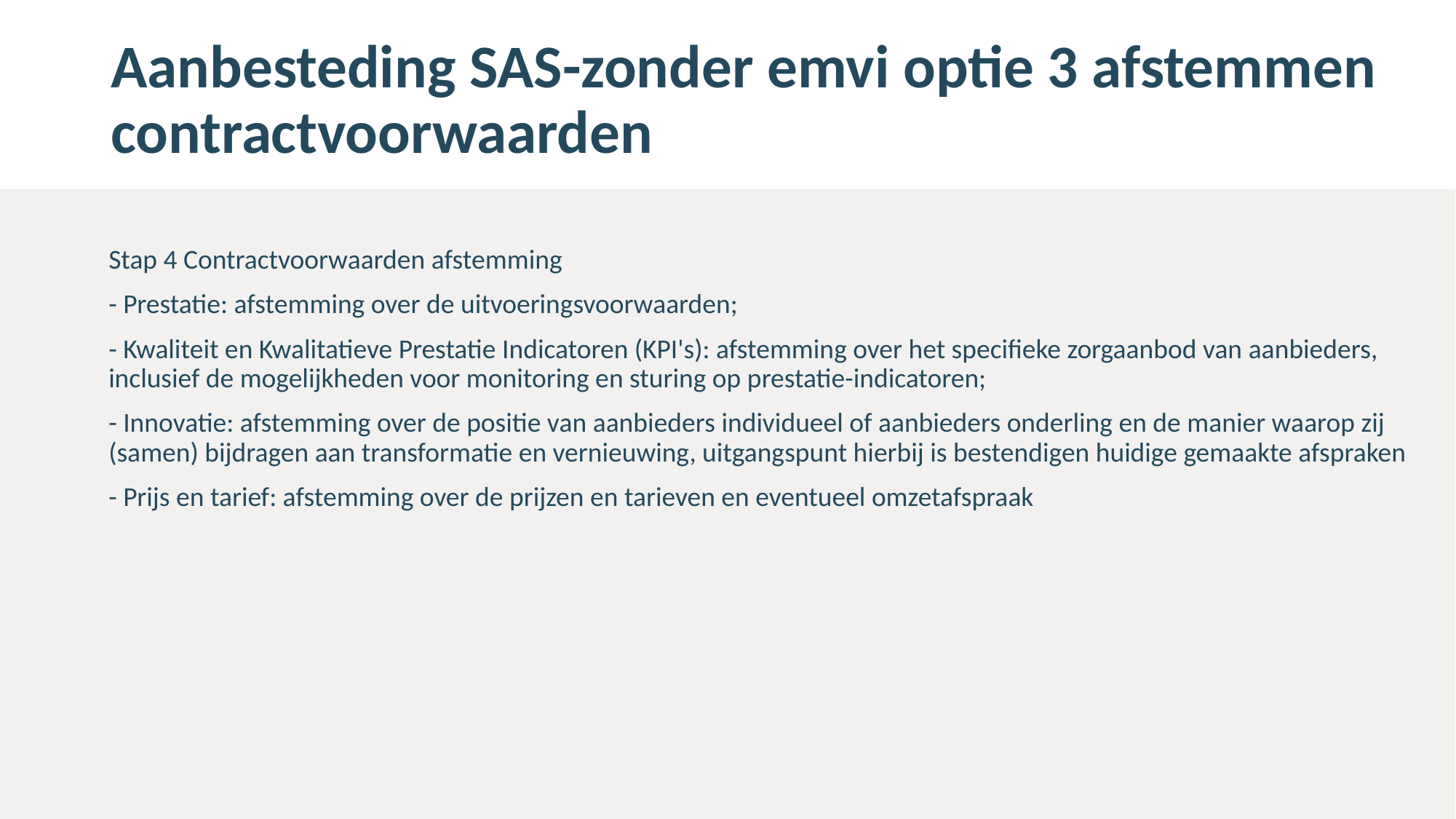

# Aanbesteding SAS-zonder emvi optie 3 afstemmen contractvoorwaarden

Stap 4 Contractvoorwaarden afstemming
- Prestatie: afstemming over de uitvoeringsvoorwaarden;
- Kwaliteit en Kwalitatieve Prestatie Indicatoren (KPI's): afstemming over het specifieke zorgaanbod van aanbieders, inclusief de mogelijkheden voor monitoring en sturing op prestatie-indicatoren;
- Innovatie: afstemming over de positie van aanbieders individueel of aanbieders onderling en de manier waarop zij (samen) bijdragen aan transformatie en vernieuwing, uitgangspunt hierbij is bestendigen huidige gemaakte afspraken
- Prijs en tarief: afstemming over de prijzen en tarieven en eventueel omzetafspraak